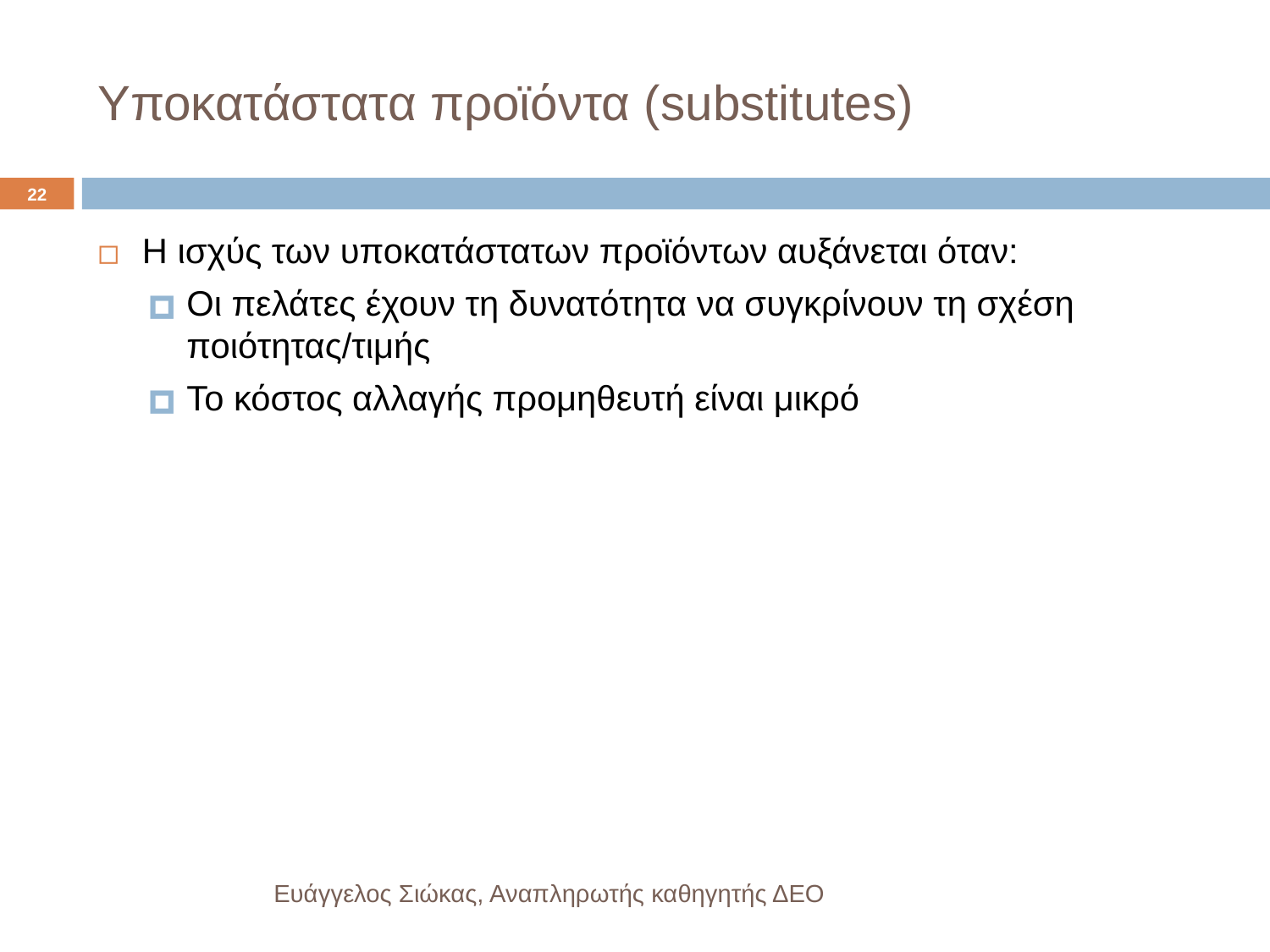

# Υποκατάστατα προϊόντα (substitutes)
22
Η ισχύς των υποκατάστατων προϊόντων αυξάνεται όταν:
Οι πελάτες έχουν τη δυνατότητα να συγκρίνουν τη σχέση ποιότητας/τιμής
Το κόστος αλλαγής προμηθευτή είναι μικρό

Ευάγγελος Σιώκας, Αναπληρωτής καθηγητής ΔΕΟ